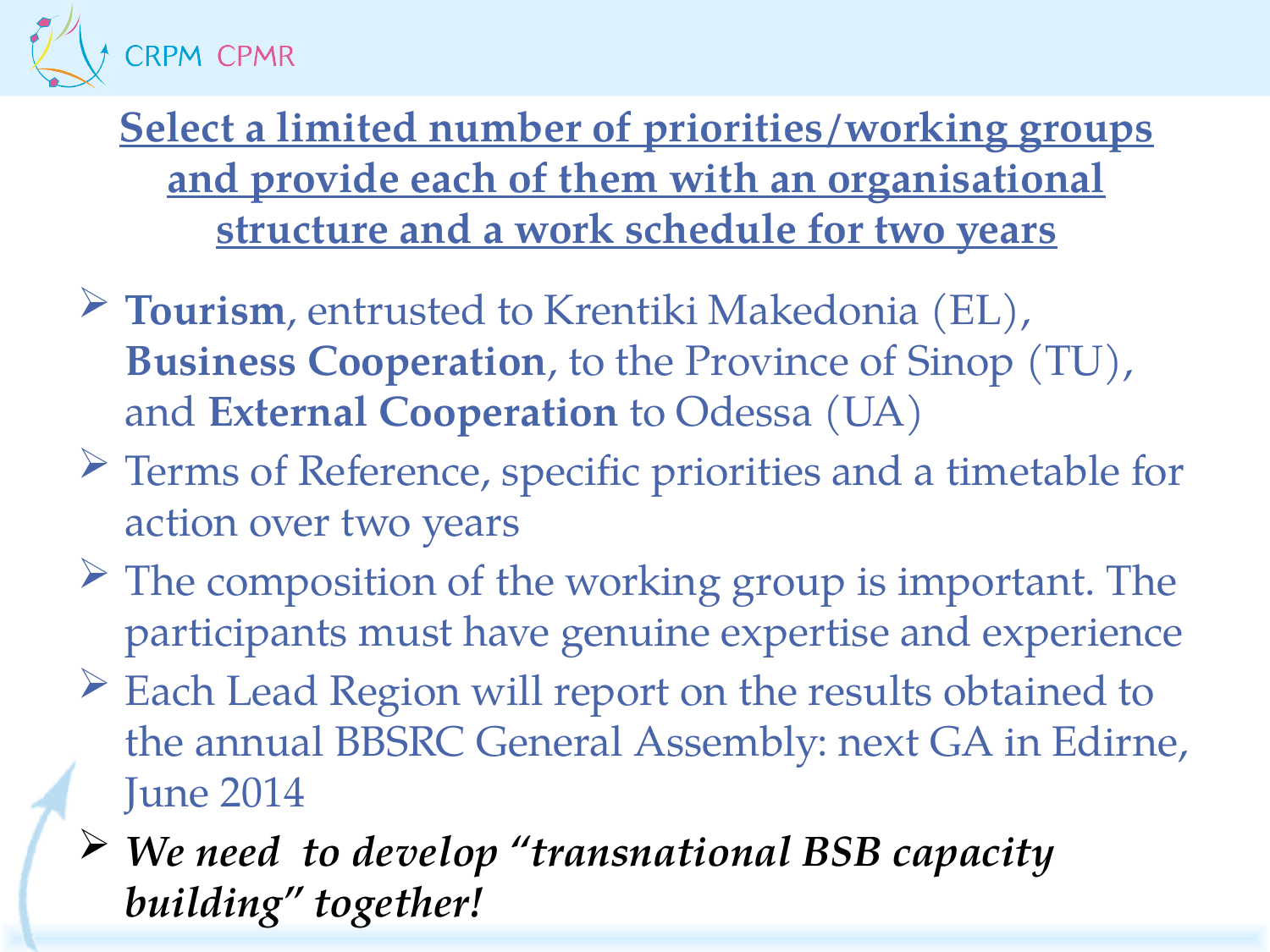

# Select a limited number of priorities/working groups and provide each of them with an organisational structure and a work schedule for two years
Tourism, entrusted to Krentiki Makedonia (EL), Business Cooperation, to the Province of Sinop (TU), and External Cooperation to Odessa (UA)
Terms of Reference, specific priorities and a timetable for action over two years
The composition of the working group is important. The participants must have genuine expertise and experience
Each Lead Region will report on the results obtained to the annual BBSRC General Assembly: next GA in Edirne, June 2014
We need  to develop “transnational BSB capacity building” together!